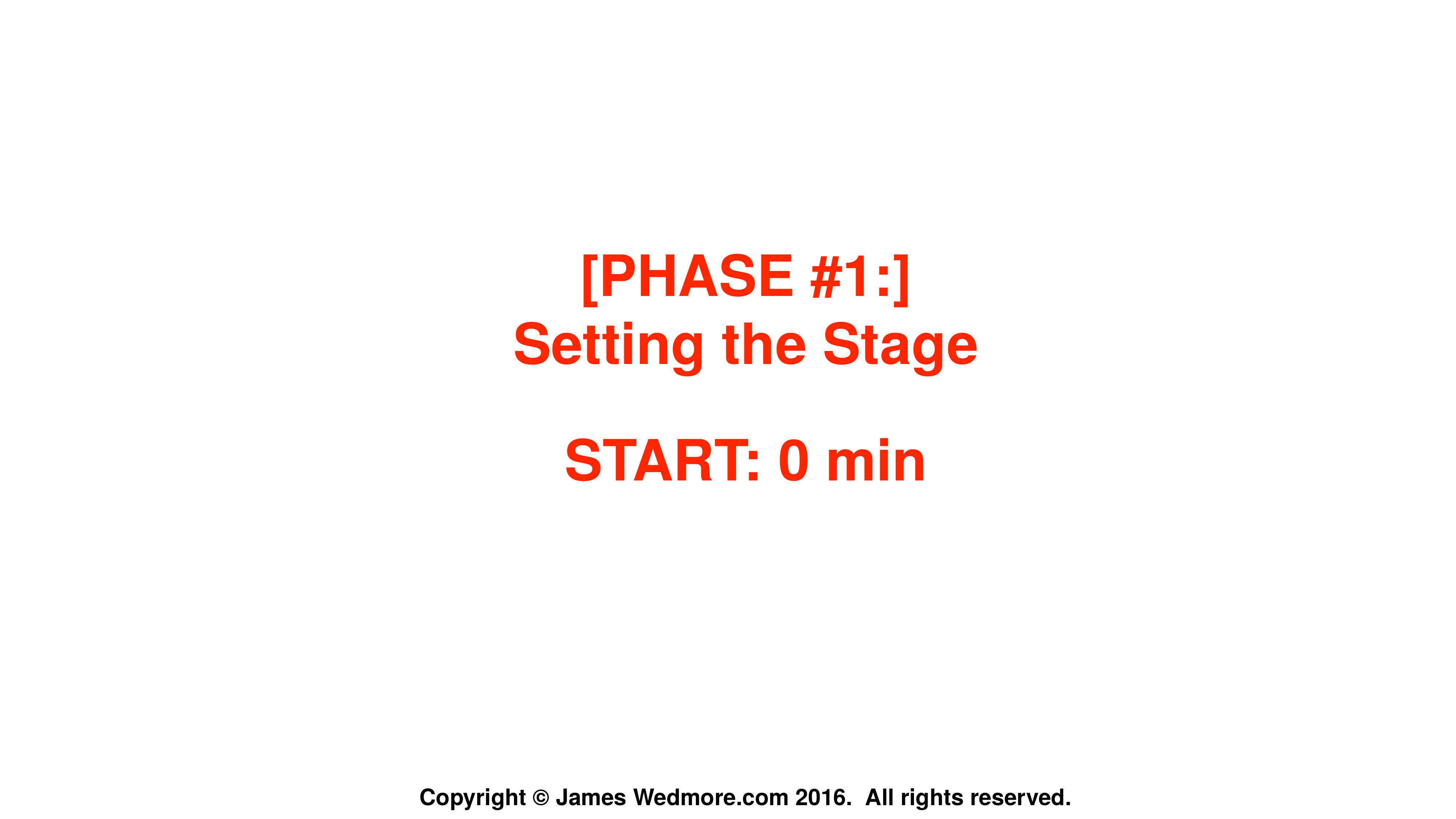

[PHASE #1:]
Setting the Stage
START: 0 min